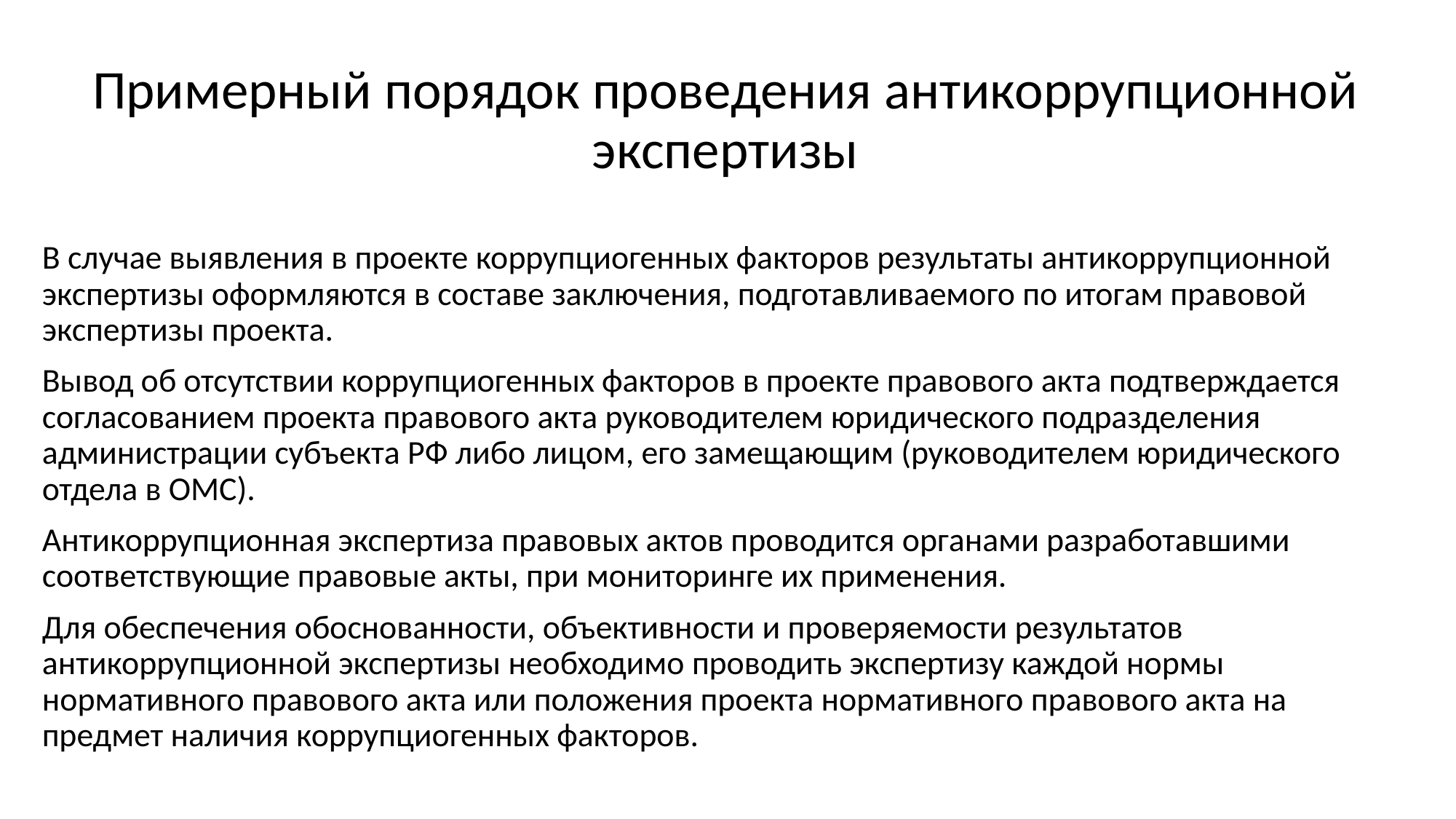

# Примерный порядок проведения антикоррупционной экспертизы
В случае выявления в проекте коррупциогенных факторов результаты антикоррупционной экспертизы оформляются в составе заключения, подготавливаемого по итогам правовой экспертизы проекта.
Вывод об отсутствии коррупциогенных факторов в проекте правового акта подтверждается согласованием проекта правового акта руководителем юридического подразделения администрации субъекта РФ либо лицом, его замещающим (руководителем юридического отдела в ОМС).
Антикоррупционная экспертиза правовых актов проводится органами разработавшими соответствующие правовые акты, при мониторинге их применения.
Для обеспечения обоснованности, объективности и проверяемости результатов антикоррупционной экспертизы необходимо проводить экспертизу каждой нормы нормативного правового акта или положения проекта нормативного правового акта на предмет наличия коррупциогенных факторов.